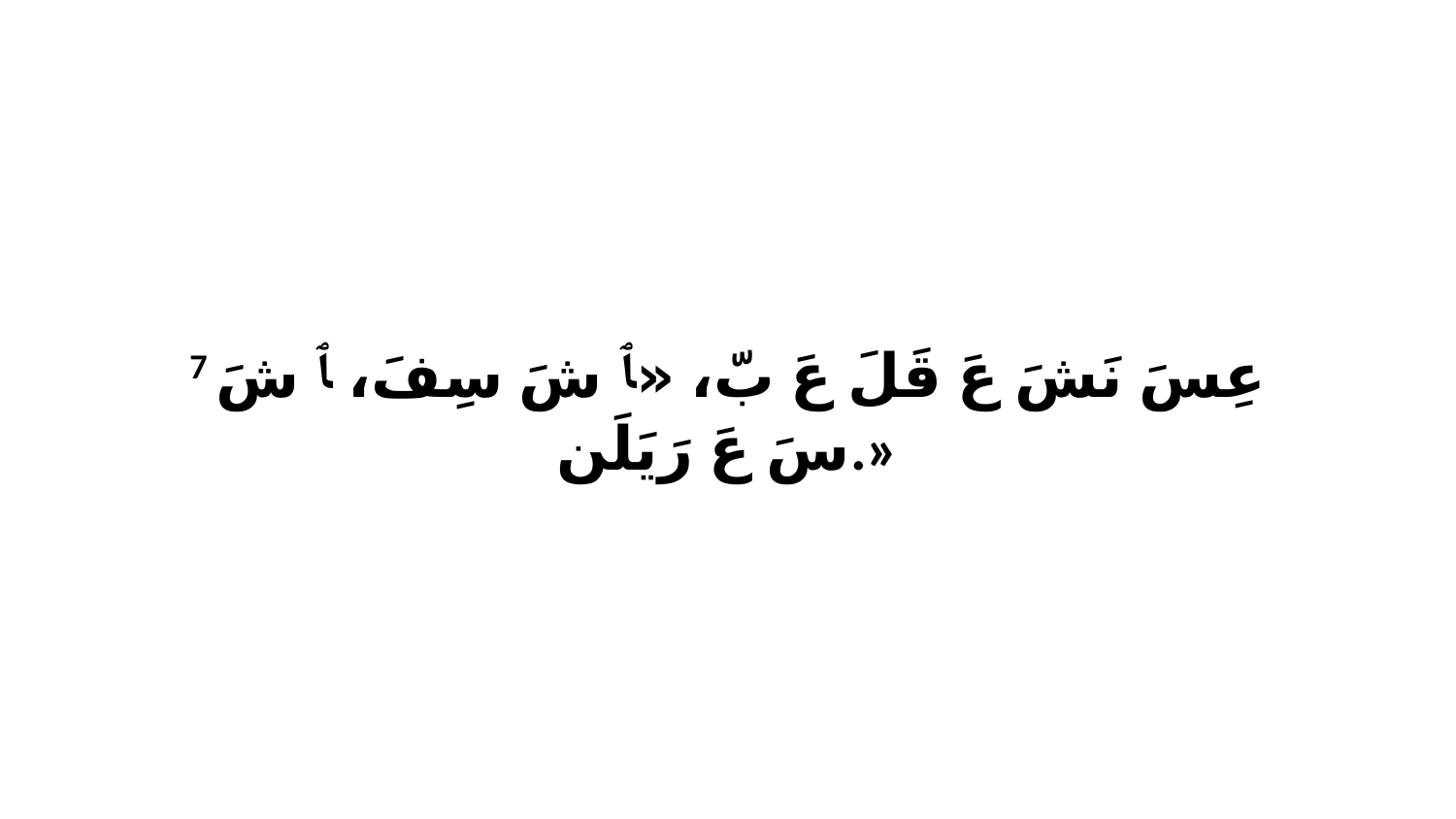

7 عِسَ نَشَ عَ قَلَ عَ بّ، «ﭑ شَ سِفَ، ﭑ شَ سَ عَ رَيَلَن.»